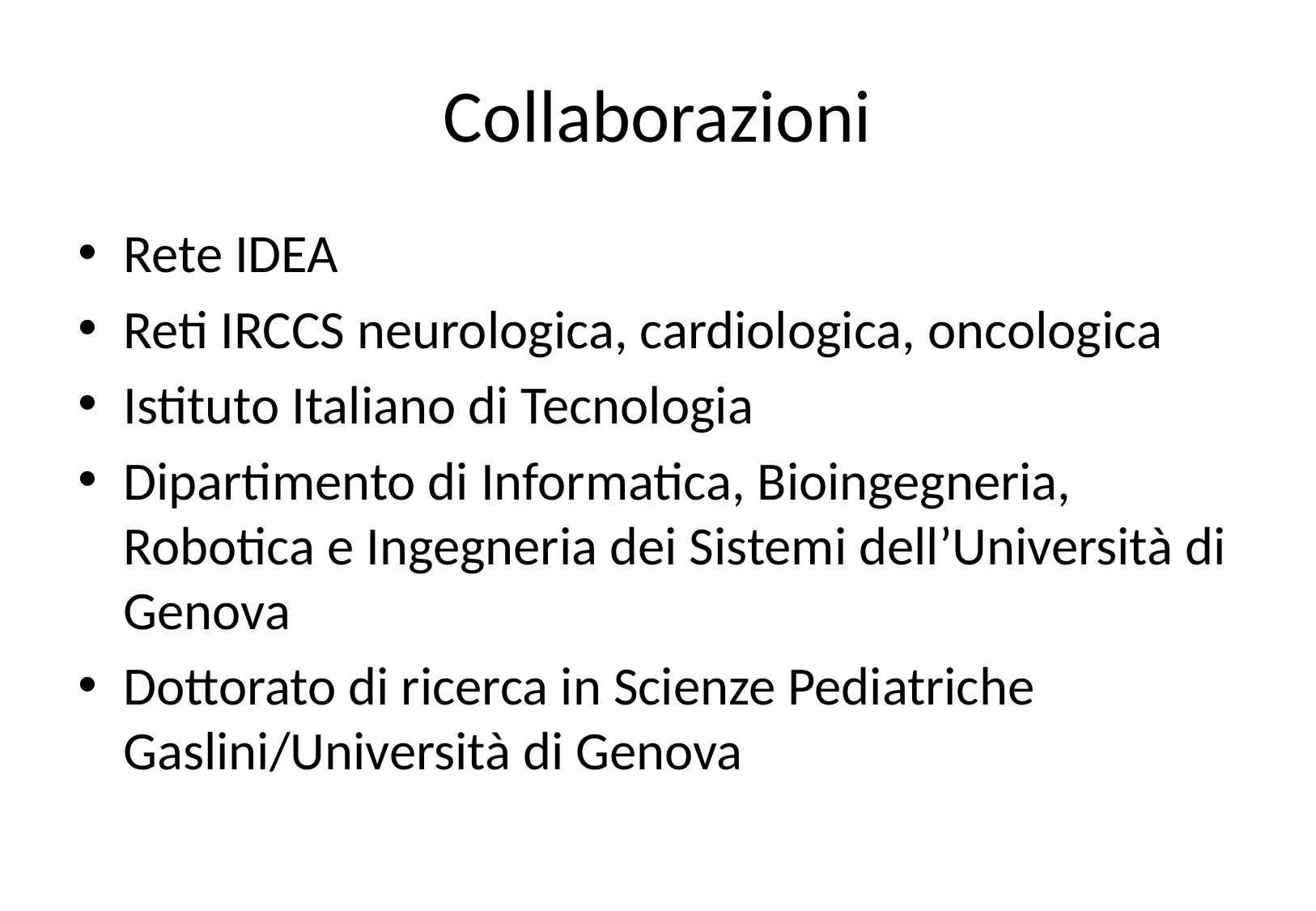

# Collaborazioni
Rete IDEA
Reti IRCCS neurologica, cardiologica, oncologica
Istituto Italiano di Tecnologia
Dipartimento di Informatica, Bioingegneria, Robotica e Ingegneria dei Sistemi dell’Università di Genova
Dottorato di ricerca in Scienze Pediatriche Gaslini/Università di Genova